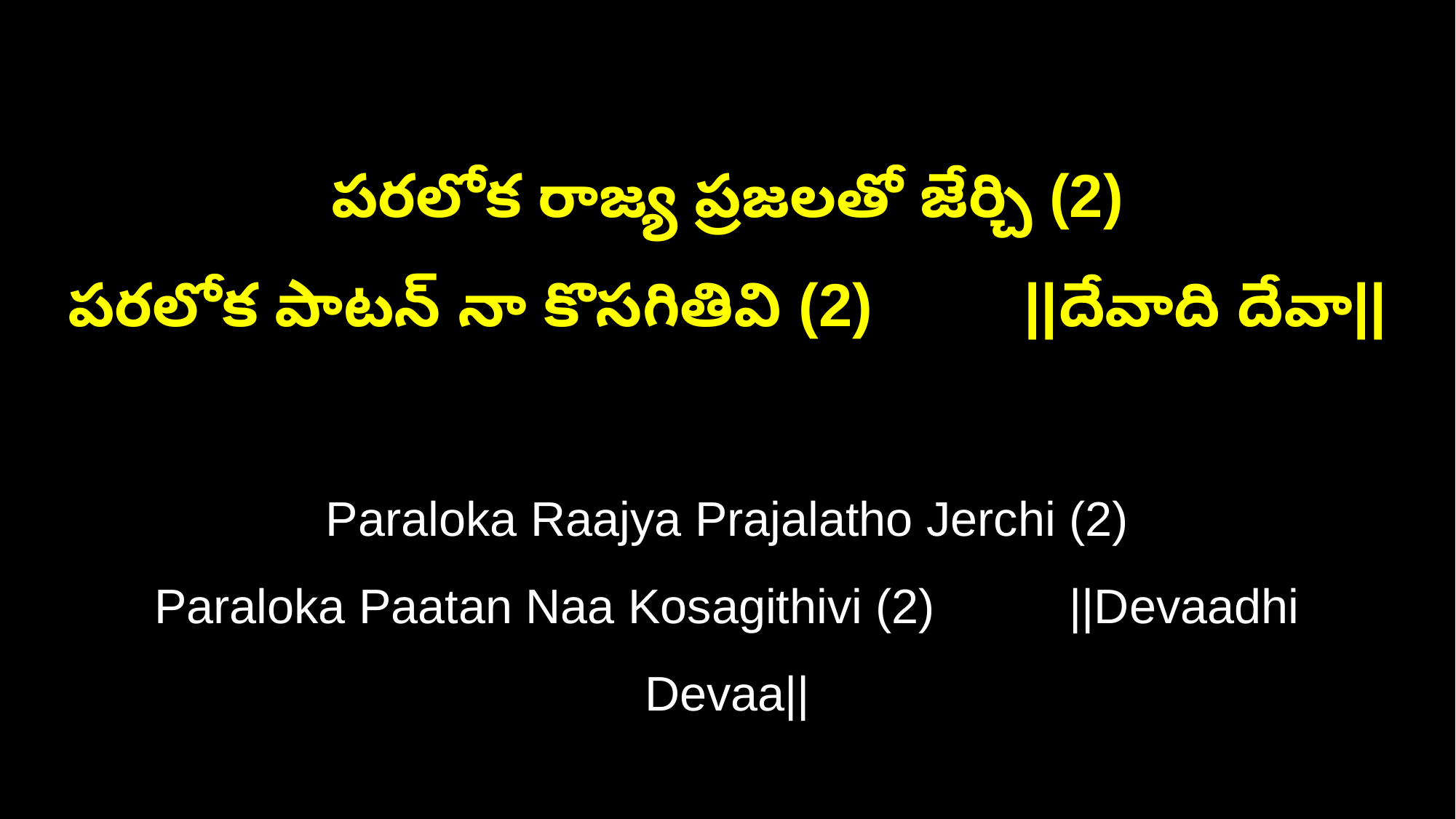

పరలోక రాజ్య ప్రజలతో జేర్చి (2)
పరలోక పాటన్ నా కొసగితివి (2)         ||దేవాది దేవా||
Paraloka Raajya Prajalatho Jerchi (2)
Paraloka Paatan Naa Kosagithivi (2)          ||Devaadhi Devaa||